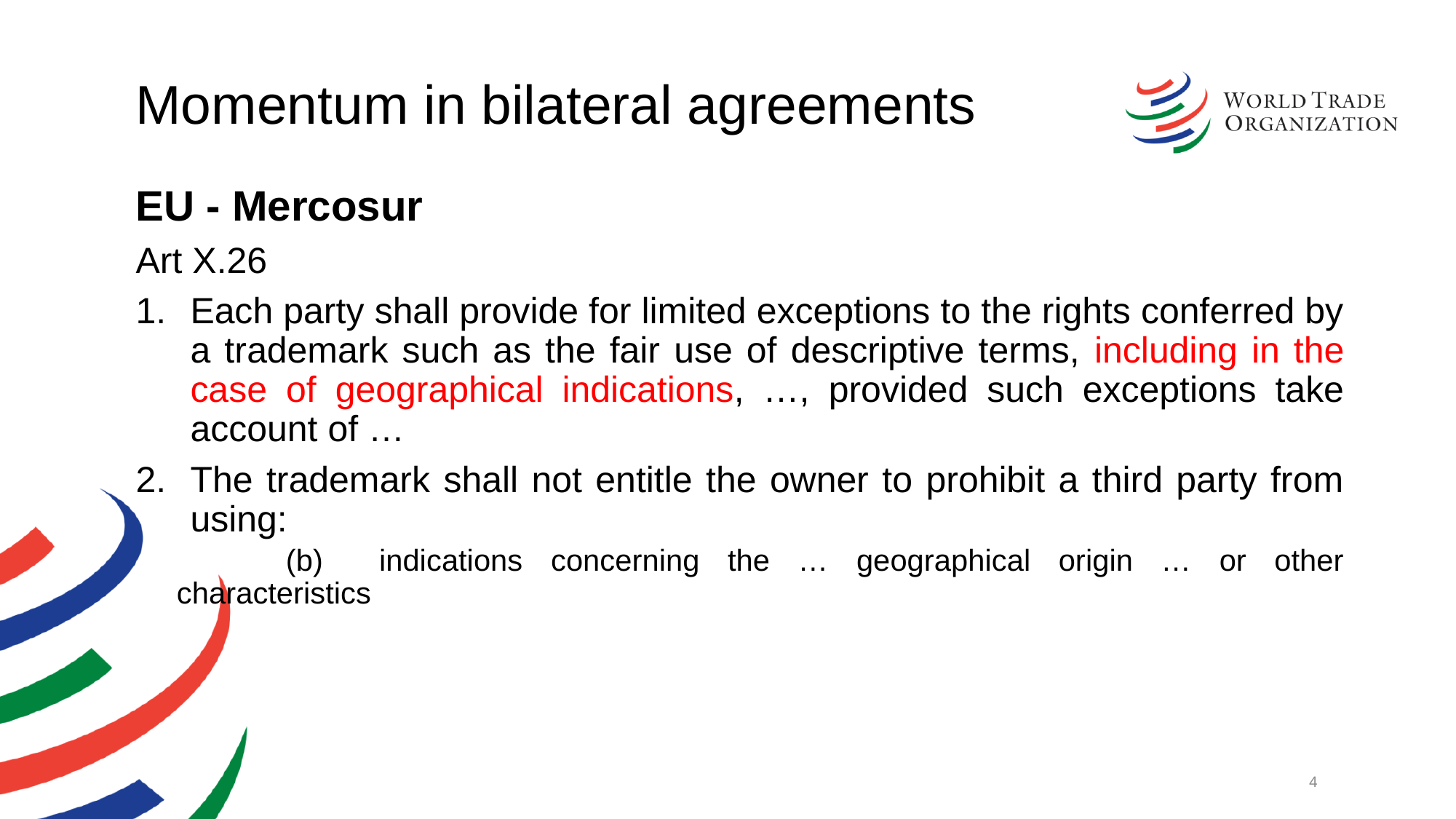

# Momentum in bilateral agreements
EU - Mercosur
Art X.26
Each party shall provide for limited exceptions to the rights conferred by a trademark such as the fair use of descriptive terms, including in the case of geographical indications, …, provided such exceptions take account of …
The trademark shall not entitle the owner to prohibit a third party from using:
	(b)  indications concerning the … geographical origin … or other characteristics
4